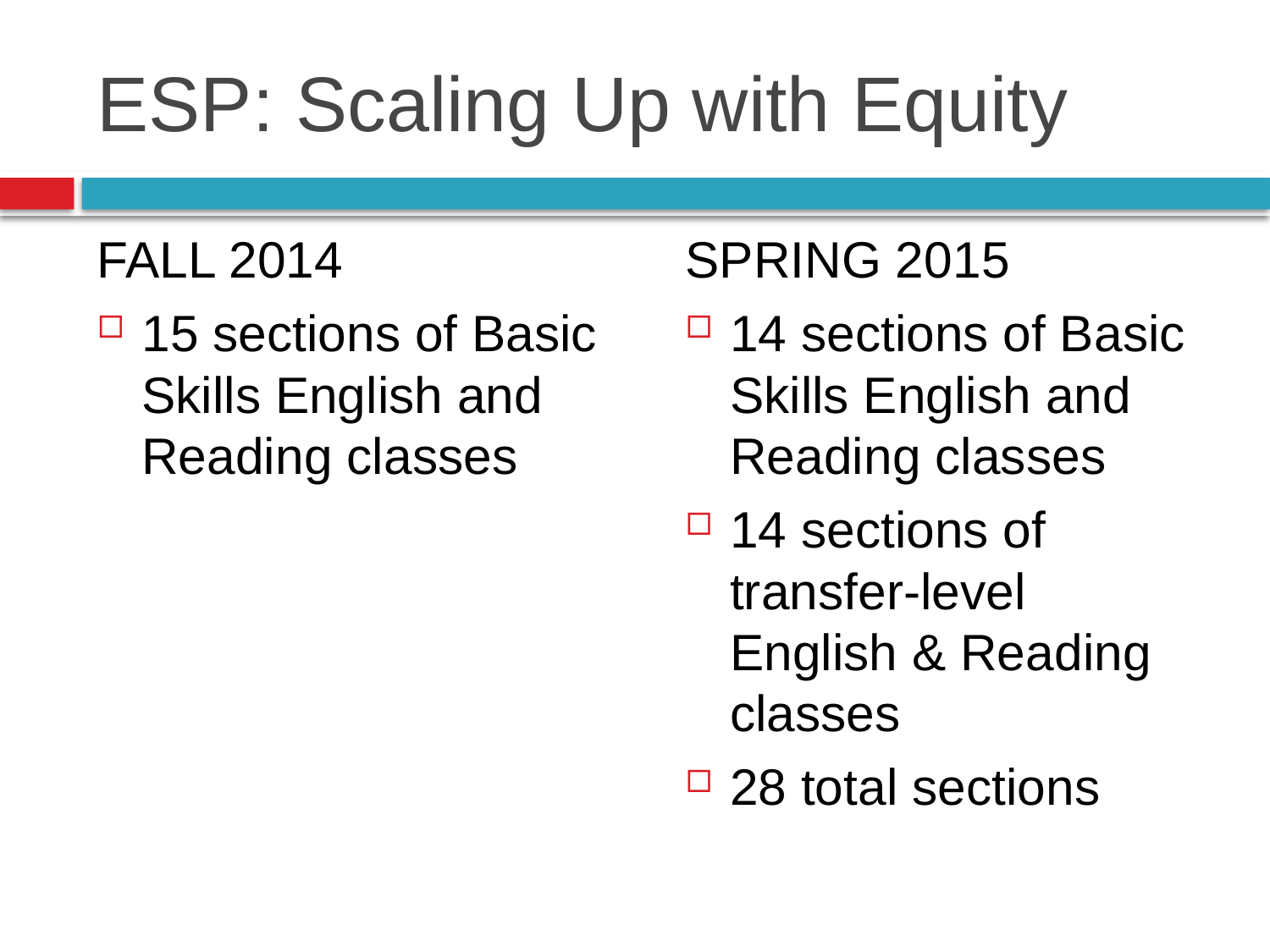

# ESP: Scaling Up with Equity
FALL 2014
15 sections of Basic Skills English and Reading classes
SPRING 2015
14 sections of Basic Skills English and Reading classes
14 sections of transfer-level English & Reading classes
28 total sections